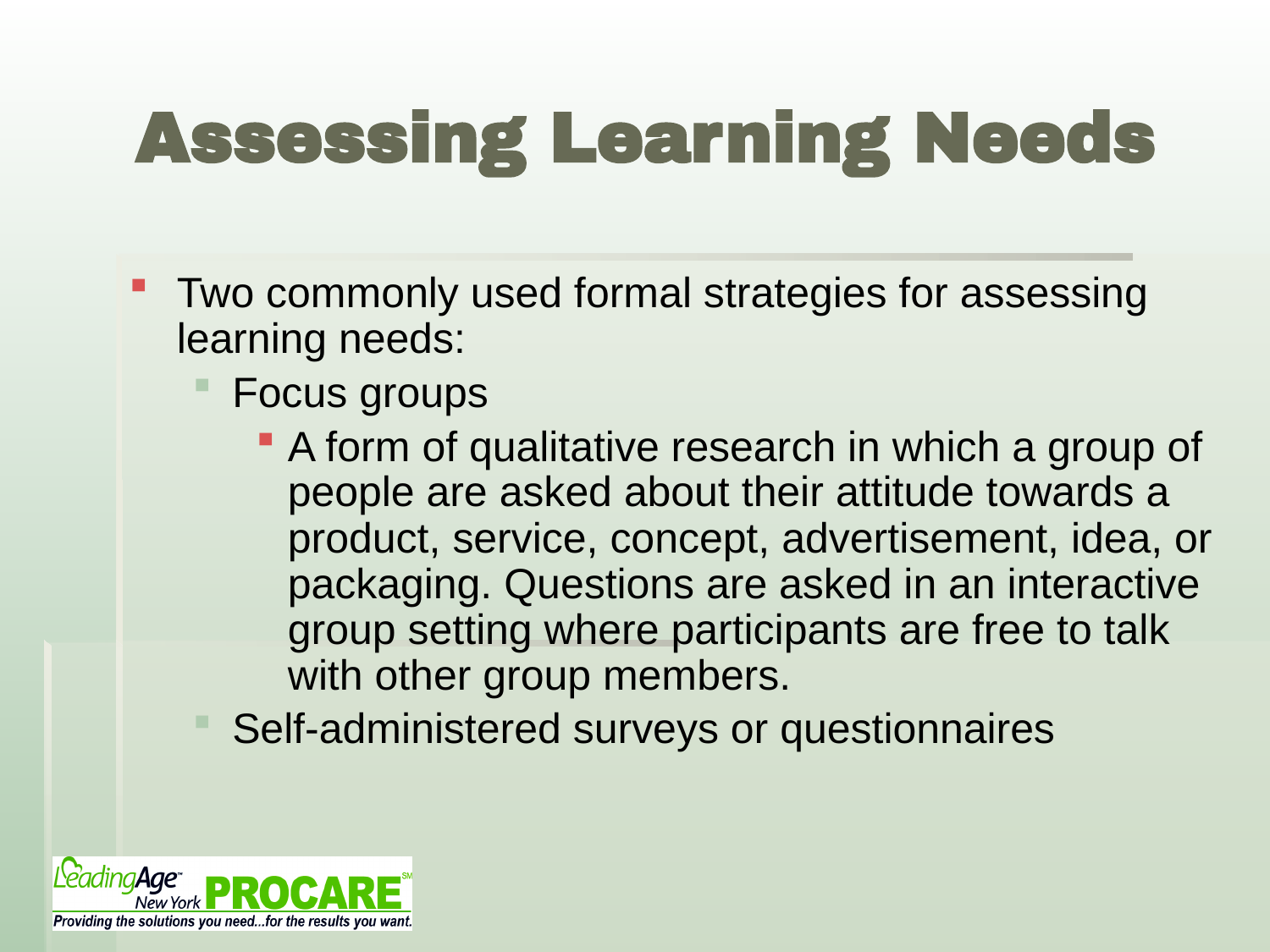

# Assessing Learning Needs
Two commonly used formal strategies for assessing learning needs:
Focus groups
A form of qualitative research in which a group of people are asked about their attitude towards a product, service, concept, advertisement, idea, or packaging. Questions are asked in an interactive group setting where participants are free to talk with other group members.
Self-administered surveys or questionnaires